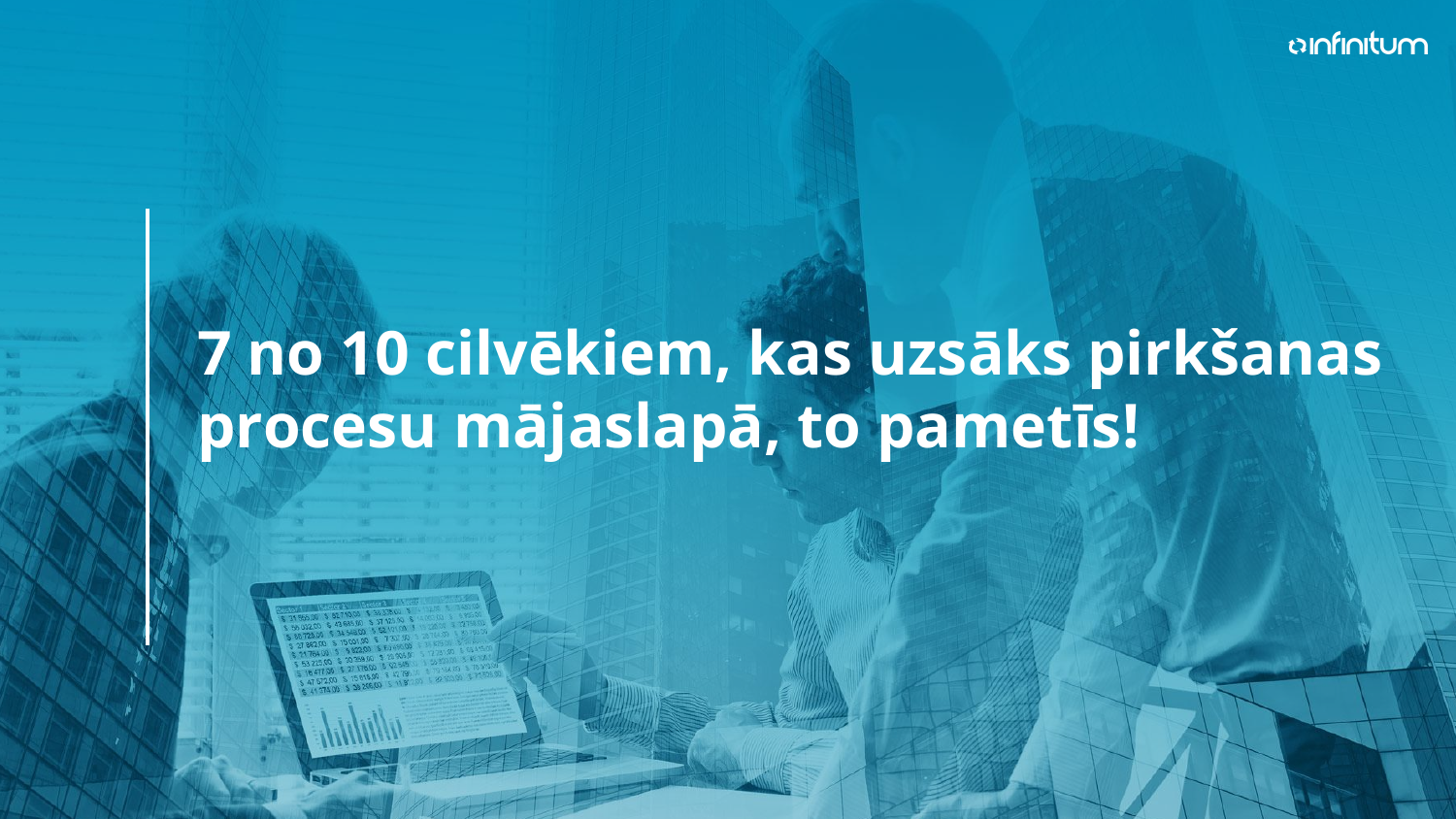

7 no 10 cilvēkiem, kas uzsāks pirkšanas procesu mājaslapā, to pametīs!